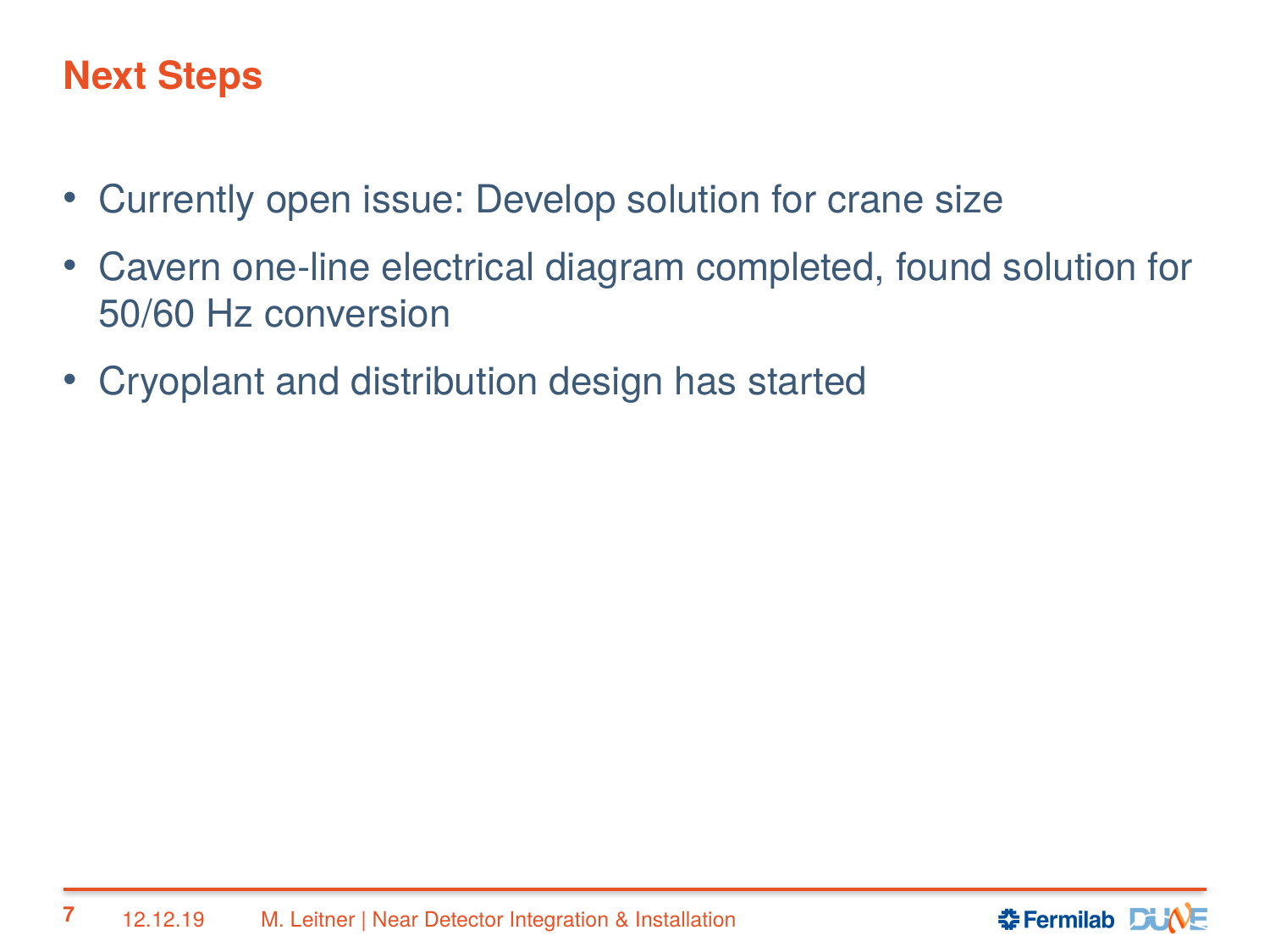

# Next Steps
Currently open issue: Develop solution for crane size
Cavern one-line electrical diagram completed, found solution for 50/60 Hz conversion
Cryoplant and distribution design has started

7
12.12.19
M. Leitner | Near Detector Integration & Installation